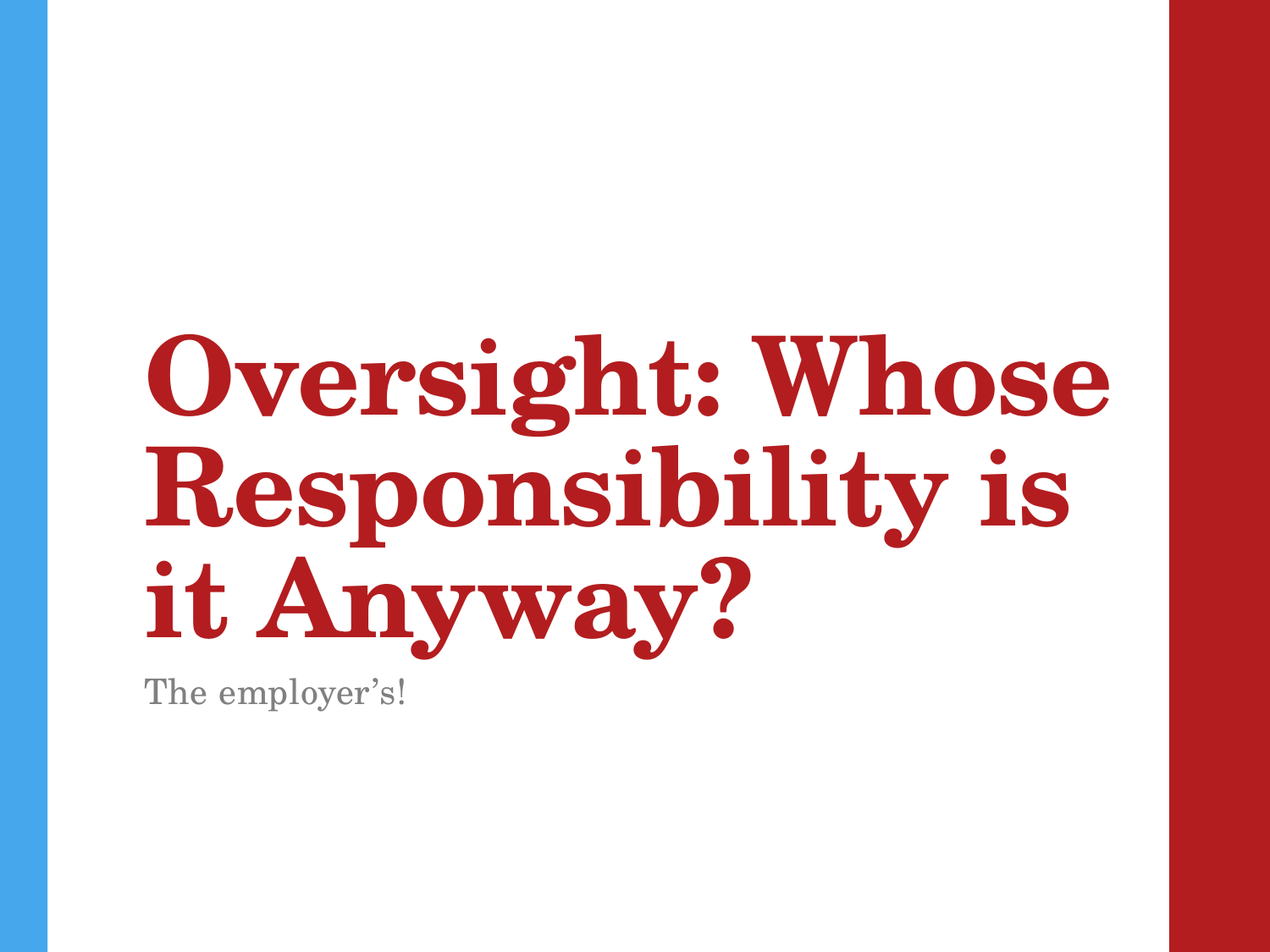

# Oversight: Whose Responsibility is it Anyway?
The employer’s!